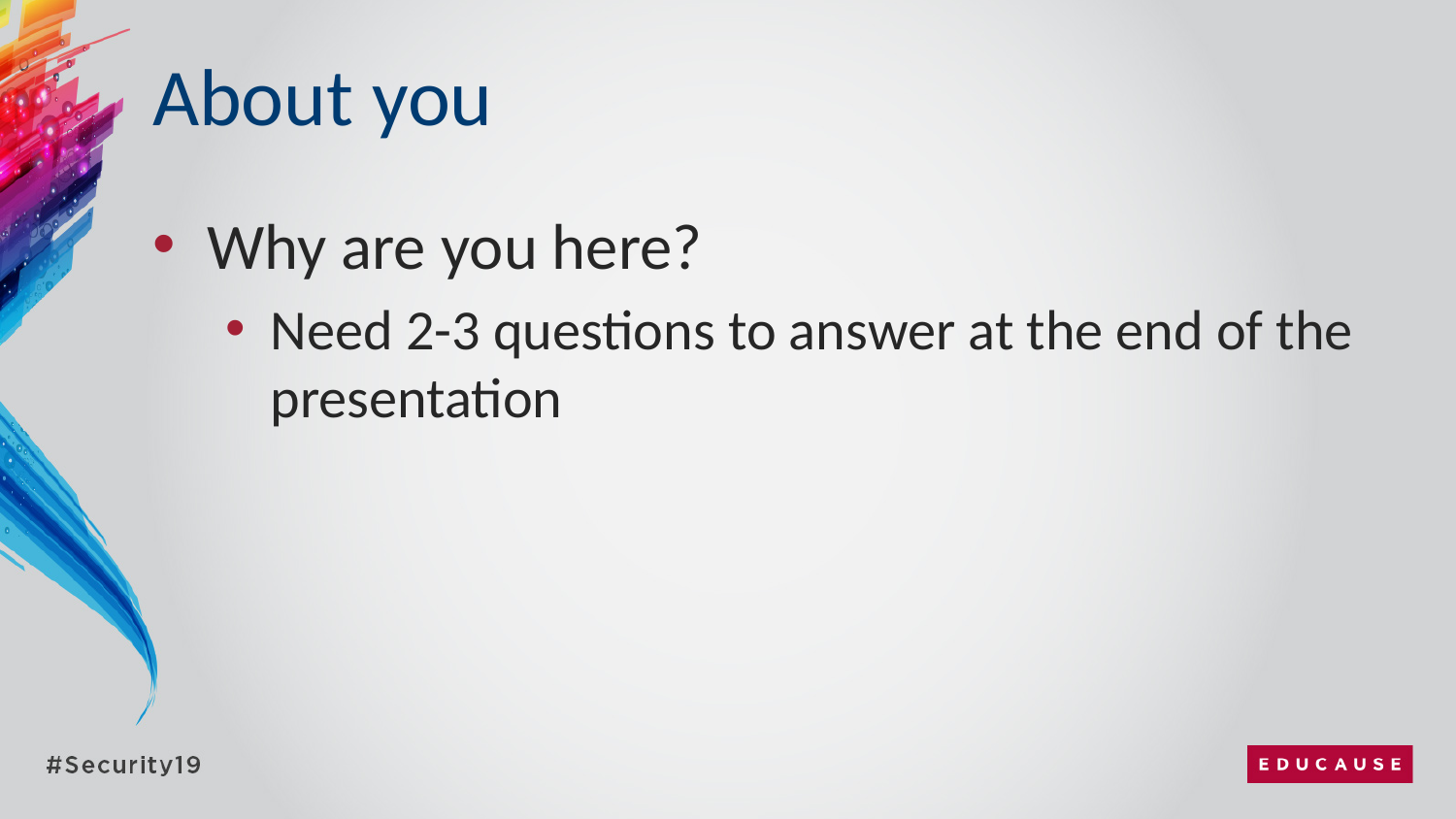

# About you
Why are you here?
Need 2-3 questions to answer at the end of the presentation